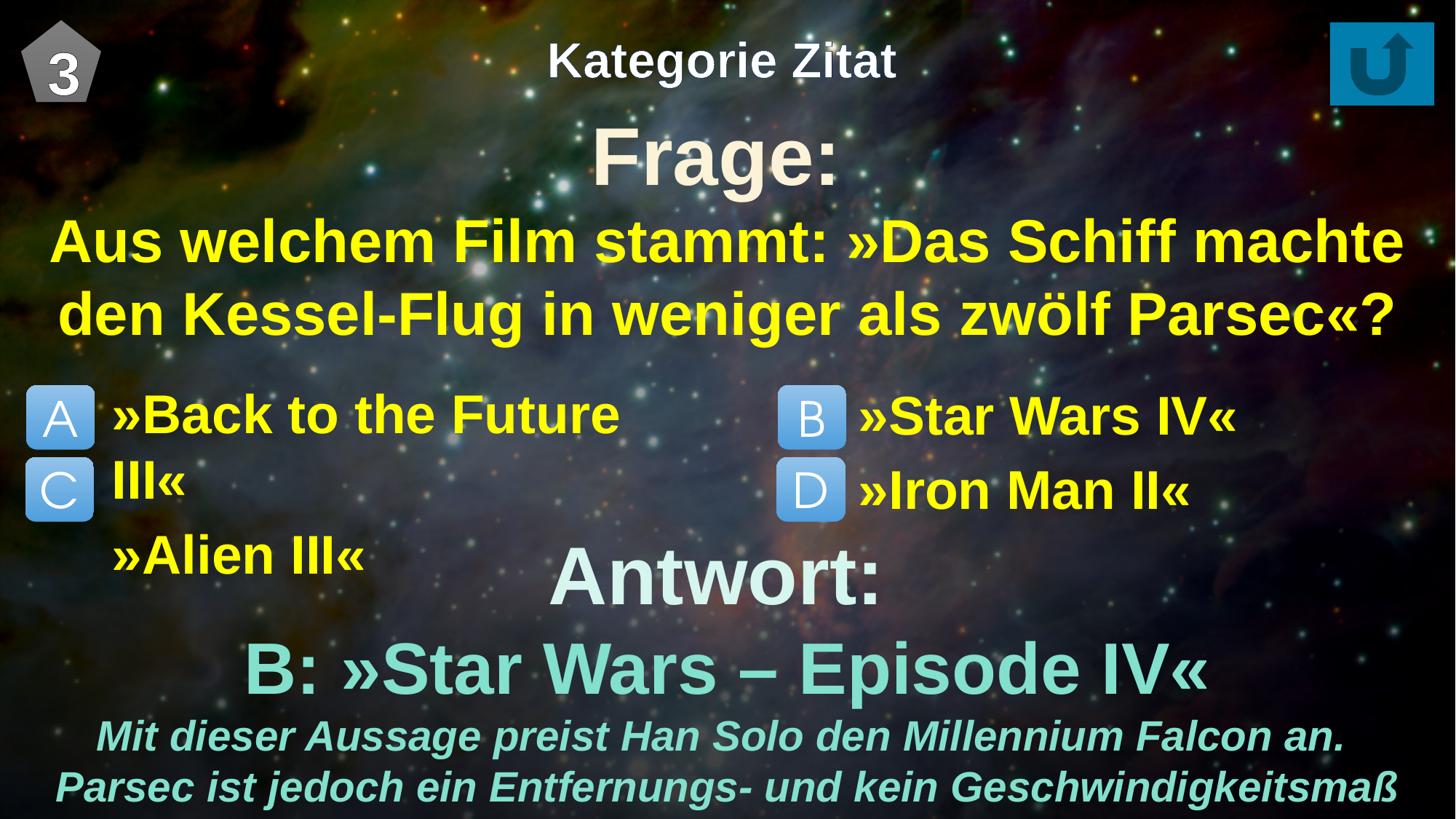

3
Kategorie Zitat

Frage:
Aus welchem Film stammt: »Das Schiff machte den Kessel-Flug in weniger als zwölf Parsec«?
»Back to the Future III«
»Alien III«
»Star Wars IV«
»Iron Man II«
B
A
D
C
Antwort:
B: »Star Wars – Episode IV«
Mit dieser Aussage preist Han Solo den Millennium Falcon an.
Parsec ist jedoch ein Entfernungs- und kein Geschwindigkeitsmaß